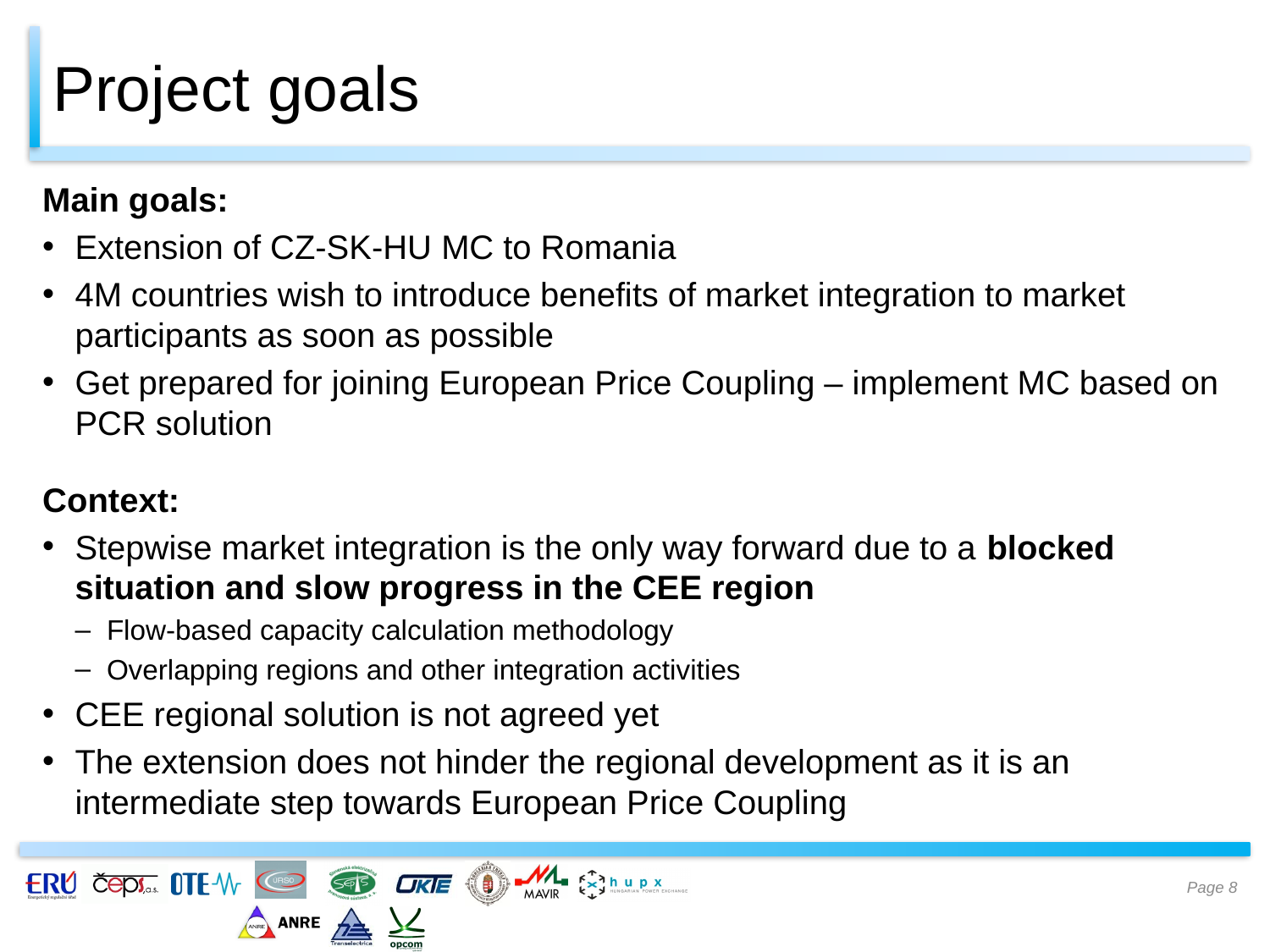

# Project goals
Main goals:
Extension of CZ-SK-HU MC to Romania
4M countries wish to introduce benefits of market integration to market participants as soon as possible
Get prepared for joining European Price Coupling – implement MC based on PCR solution

Context:
Stepwise market integration is the only way forward due to a blocked situation and slow progress in the CEE region
Flow-based capacity calculation methodology
Overlapping regions and other integration activities
CEE regional solution is not agreed yet
The extension does not hinder the regional development as it is an intermediate step towards European Price Coupling

Page 8